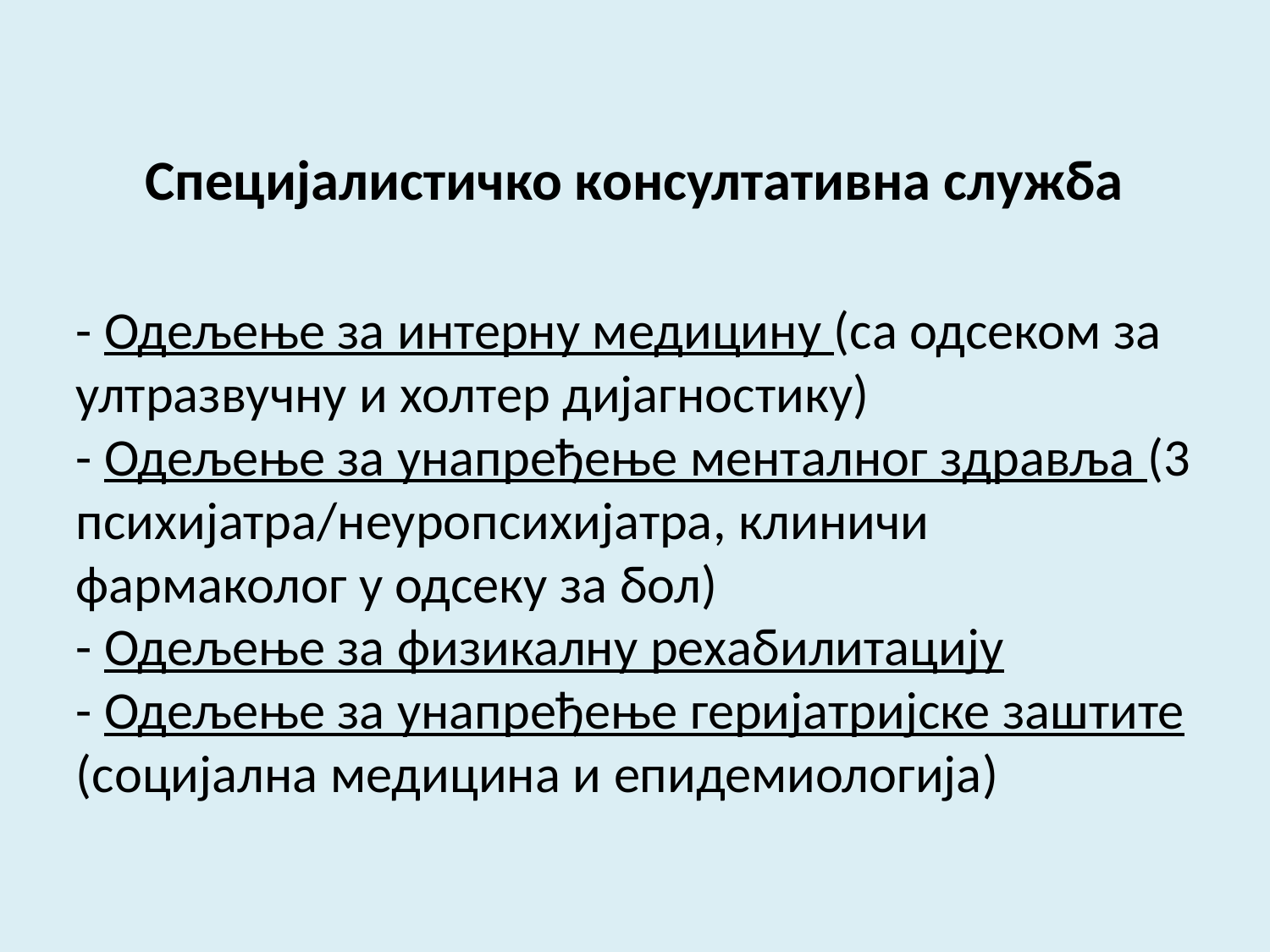

Специјалистичко консултативна служба

- Одељење за интерну медицину (са одсеком за ултразвучну и холтер дијагностику)
- Одељење за унапређење менталног здравља (3 психијатра/неуропсихијатра, клиничи фармаколог у одсеку за бол)
- Одељење за физикалну рехабилитацију
- Одељење за унапређење геријатријске заштите (социјална медицина и епидемиологија)